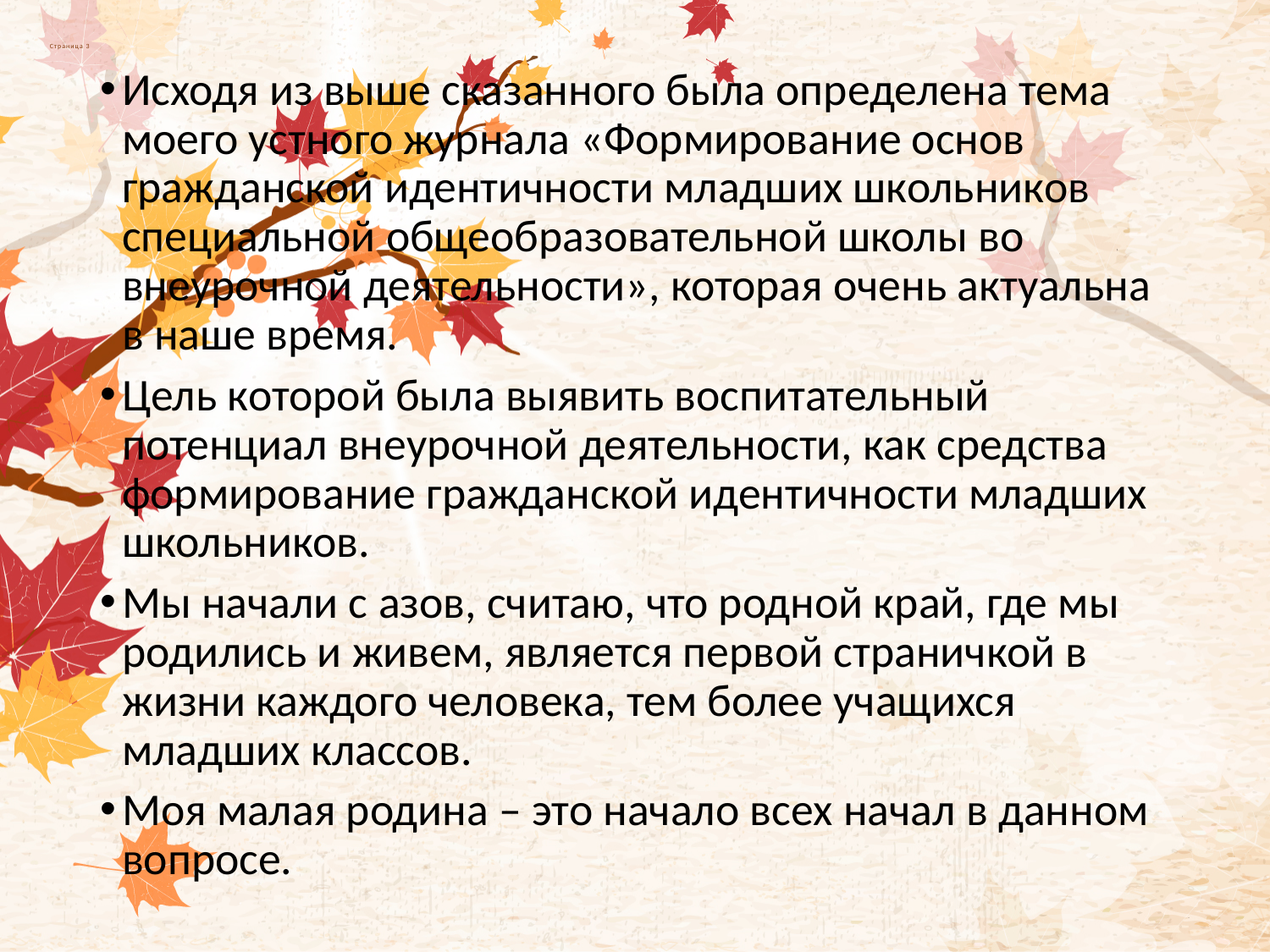

# Страница 3
Исходя из выше сказанного была определена тема моего устного журнала «Формирование основ гражданской идентичности младших школьников специальной общеобразовательной школы во внеурочной деятельности», которая очень актуальна в наше время.
Цель которой была выявить воспитательный потенциал внеурочной деятельности, как средства формирование гражданской идентичности младших школьников.
Мы начали с азов, считаю, что родной край, где мы родились и живем, является первой страничкой в жизни каждого человека, тем более учащихся младших классов.
Моя малая родина – это начало всех начал в данном вопросе.